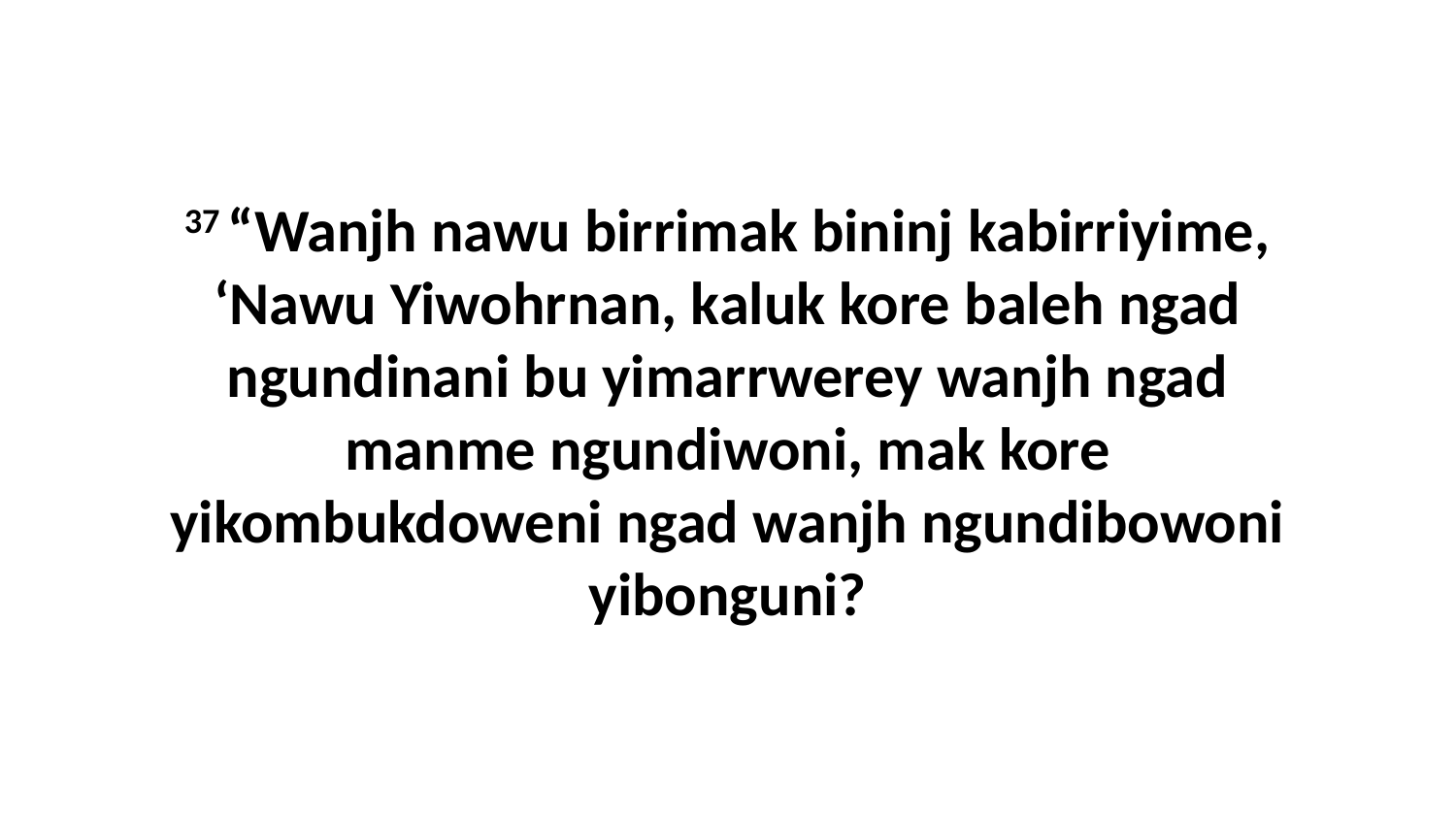

37 “Wanjh nawu birrimak bininj kabirriyime, ‘Nawu Yiwohrnan, kaluk kore baleh ngad ngundinani bu yimarrwerey wanjh ngad manme ngundiwoni, mak kore yikombukdoweni ngad wanjh ngundibowoni yibonguni?